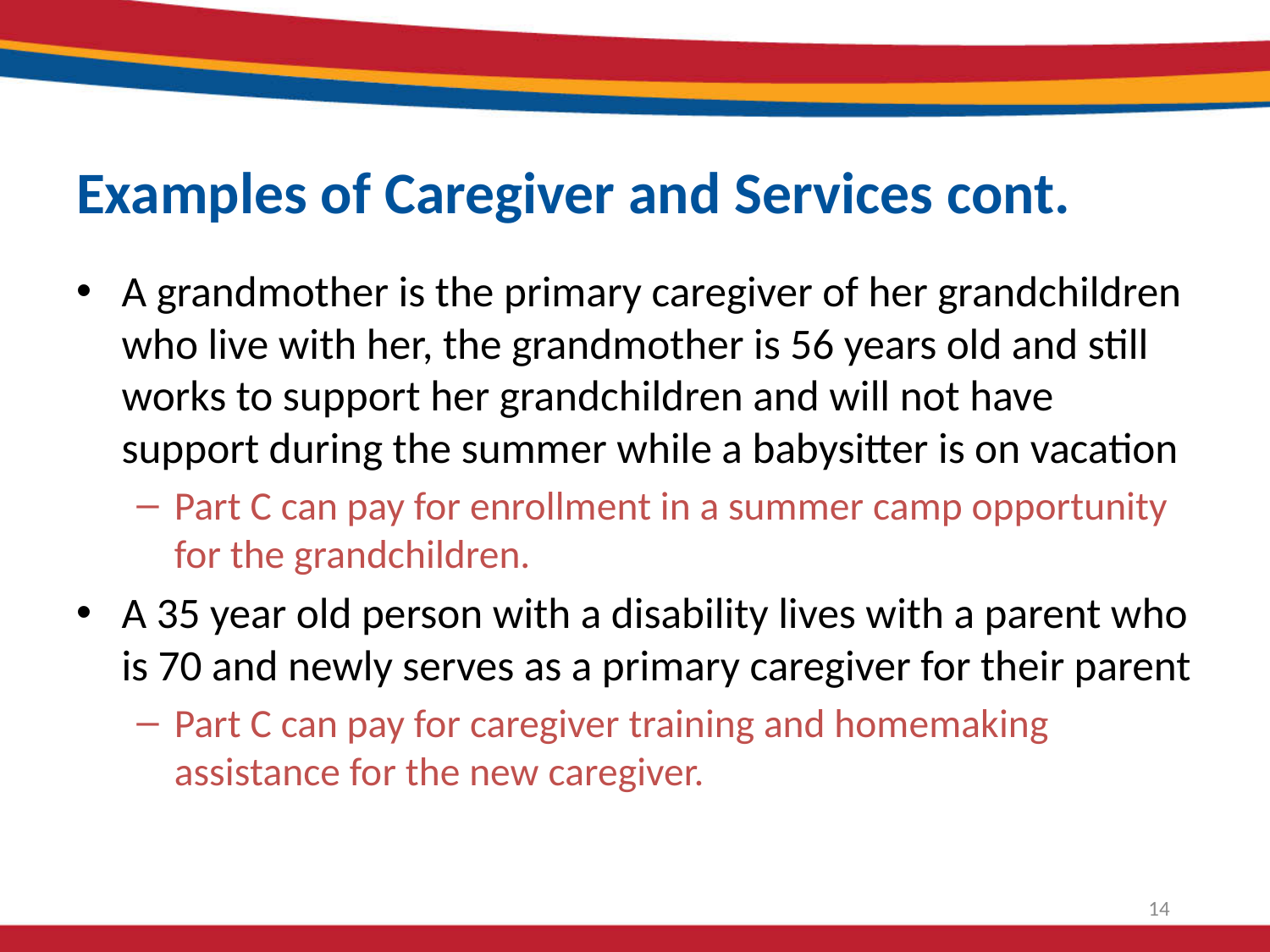

# Examples of Caregiver and Services cont.
A grandmother is the primary caregiver of her grandchildren who live with her, the grandmother is 56 years old and still works to support her grandchildren and will not have support during the summer while a babysitter is on vacation
Part C can pay for enrollment in a summer camp opportunity for the grandchildren.
A 35 year old person with a disability lives with a parent who is 70 and newly serves as a primary caregiver for their parent
Part C can pay for caregiver training and homemaking assistance for the new caregiver.
14